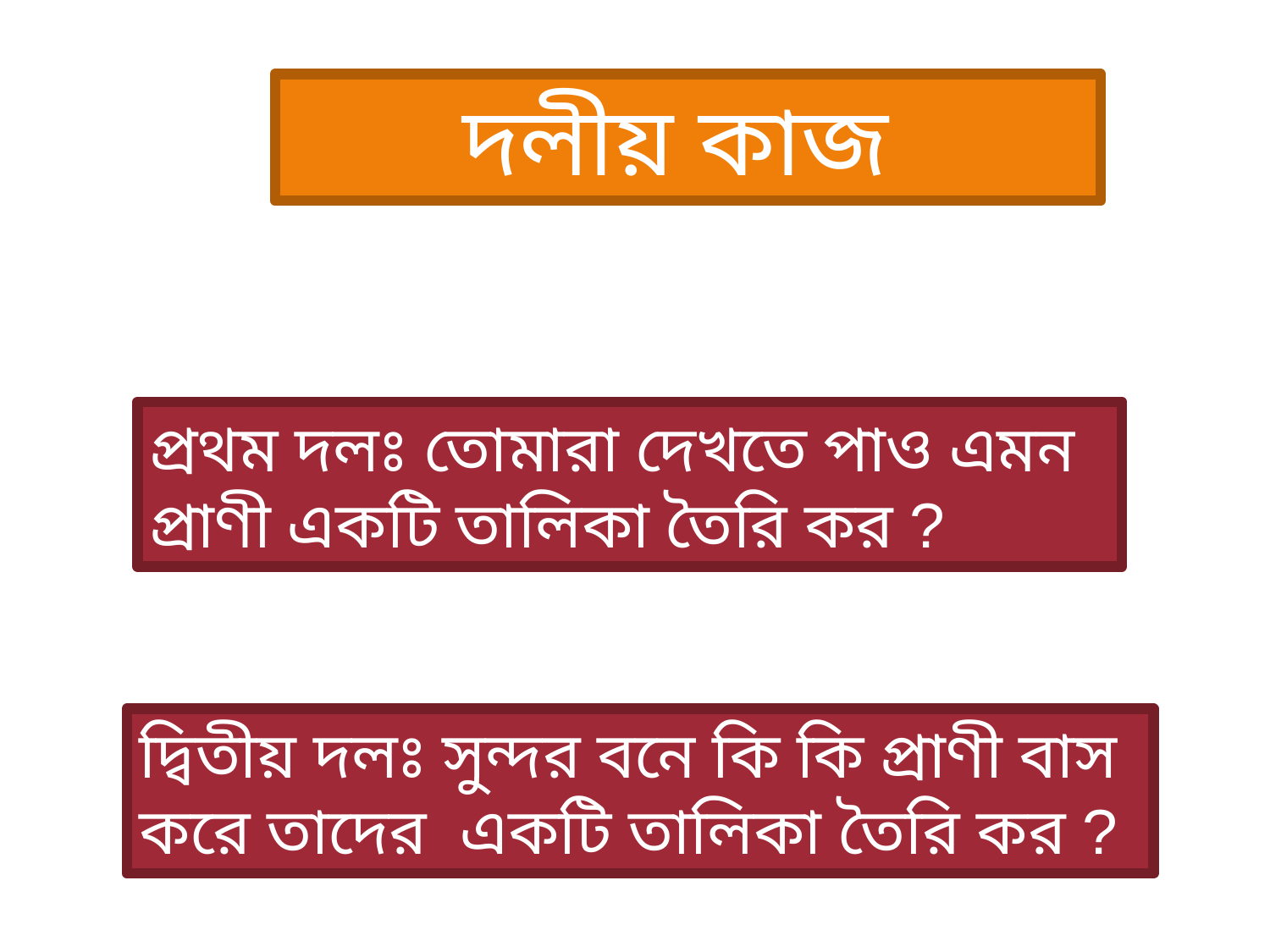

দলীয় কাজ
প্রথম দলঃ তোমারা দেখতে পাও এমন প্রাণী একটি তালিকা তৈরি কর ?
দ্বিতীয় দলঃ সুন্দর বনে কি কি প্রাণী বাস করে তাদের  একটি তালিকা তৈরি কর ?